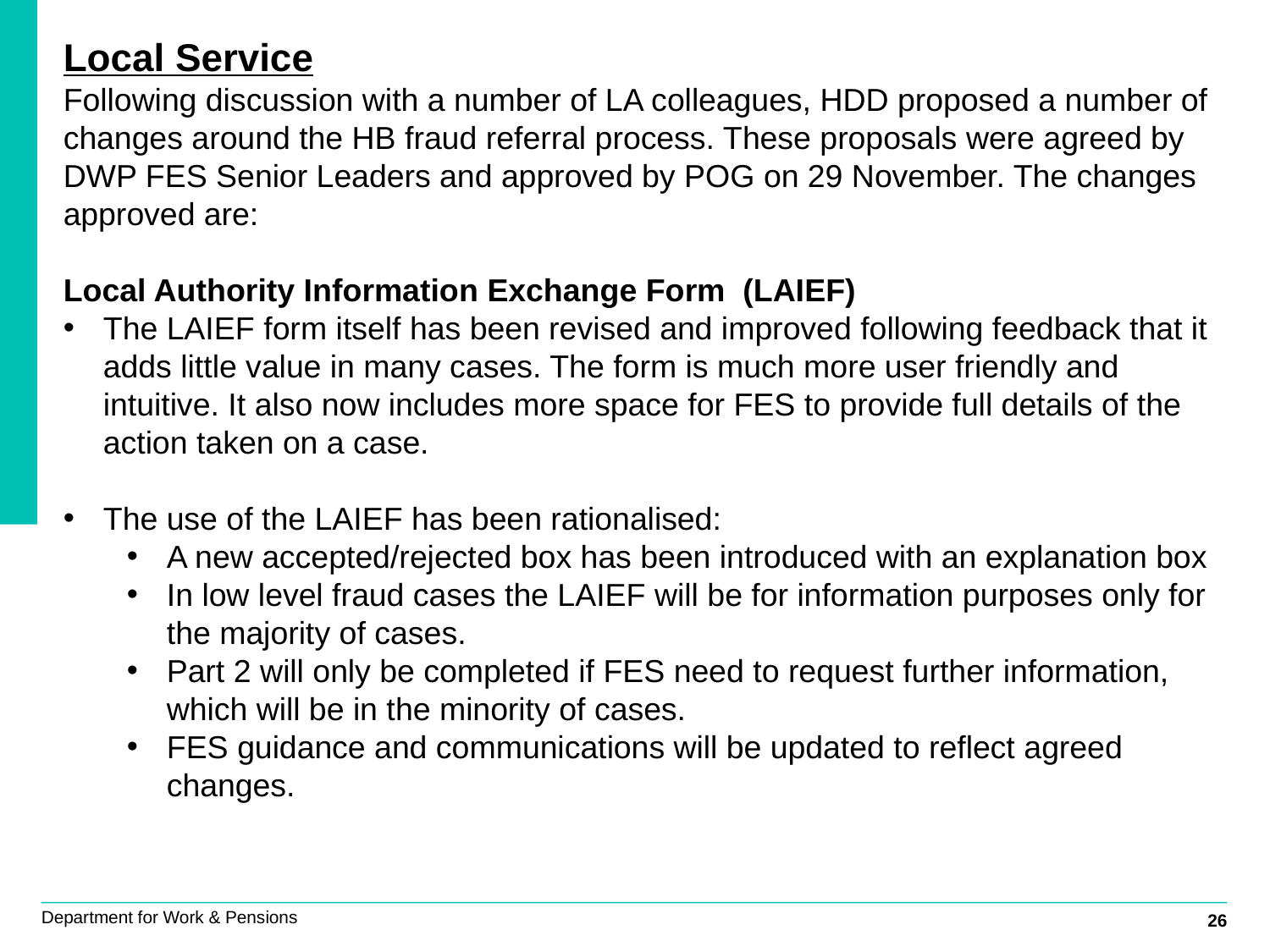

Local Service
Following discussion with a number of LA colleagues, HDD proposed a number of changes around the HB fraud referral process. These proposals were agreed by DWP FES Senior Leaders and approved by POG on 29 November. The changes approved are:

Local Authority Information Exchange Form  (LAIEF)
The LAIEF form itself has been revised and improved following feedback that it adds little value in many cases. The form is much more user friendly and intuitive. It also now includes more space for FES to provide full details of the action taken on a case.

The use of the LAIEF has been rationalised:
A new accepted/rejected box has been introduced with an explanation box
In low level fraud cases the LAIEF will be for information purposes only for the majority of cases.
Part 2 will only be completed if FES need to request further information, which will be in the minority of cases.
FES guidance and communications will be updated to reflect agreed changes.